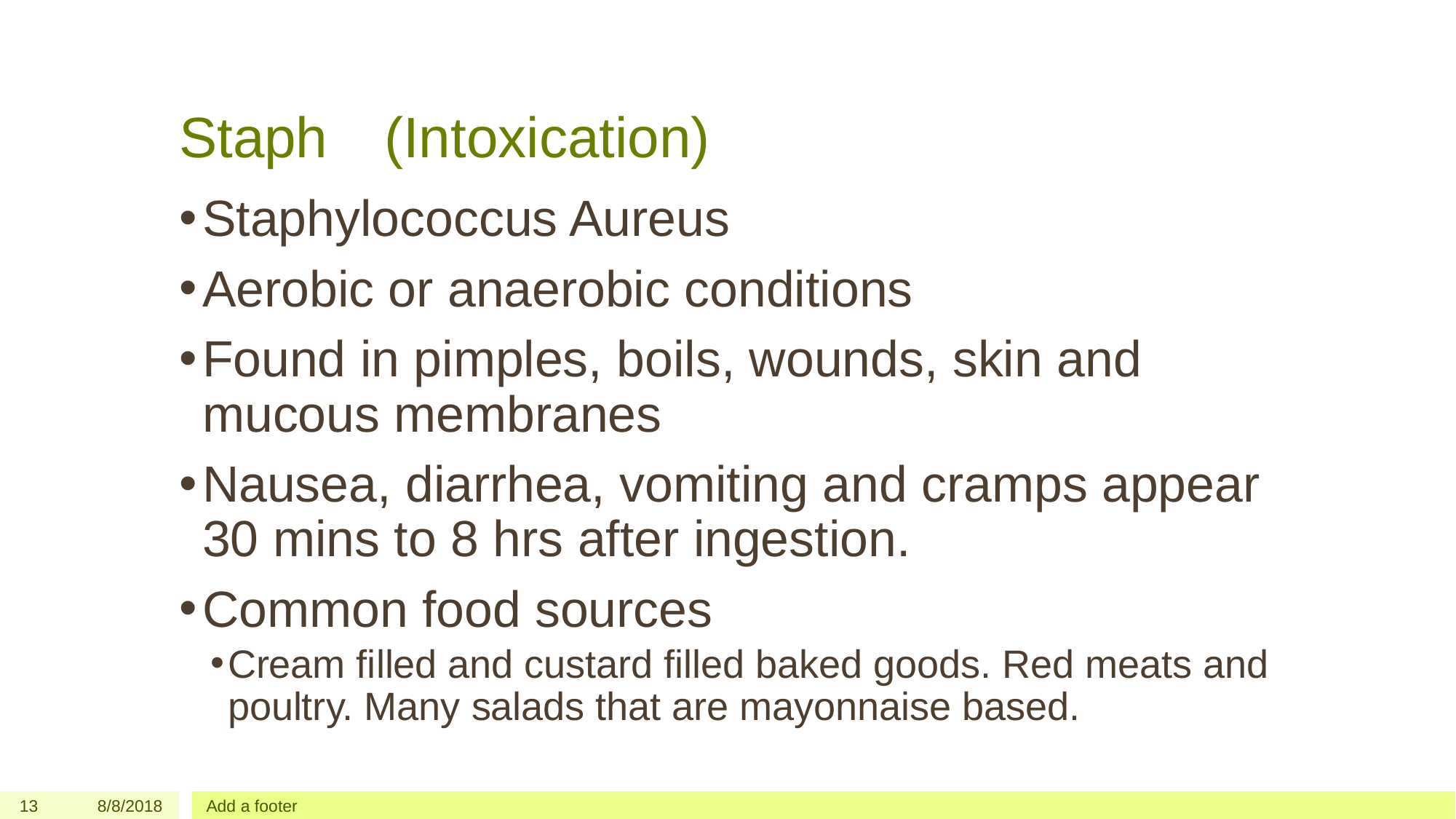

# Staph						(Intoxication)
Staphylococcus Aureus
Aerobic or anaerobic conditions
Found in pimples, boils, wounds, skin and mucous membranes
Nausea, diarrhea, vomiting and cramps appear 30 mins to 8 hrs after ingestion.
Common food sources
Cream filled and custard filled baked goods. Red meats and poultry. Many salads that are mayonnaise based.
13
8/8/2018
Add a footer